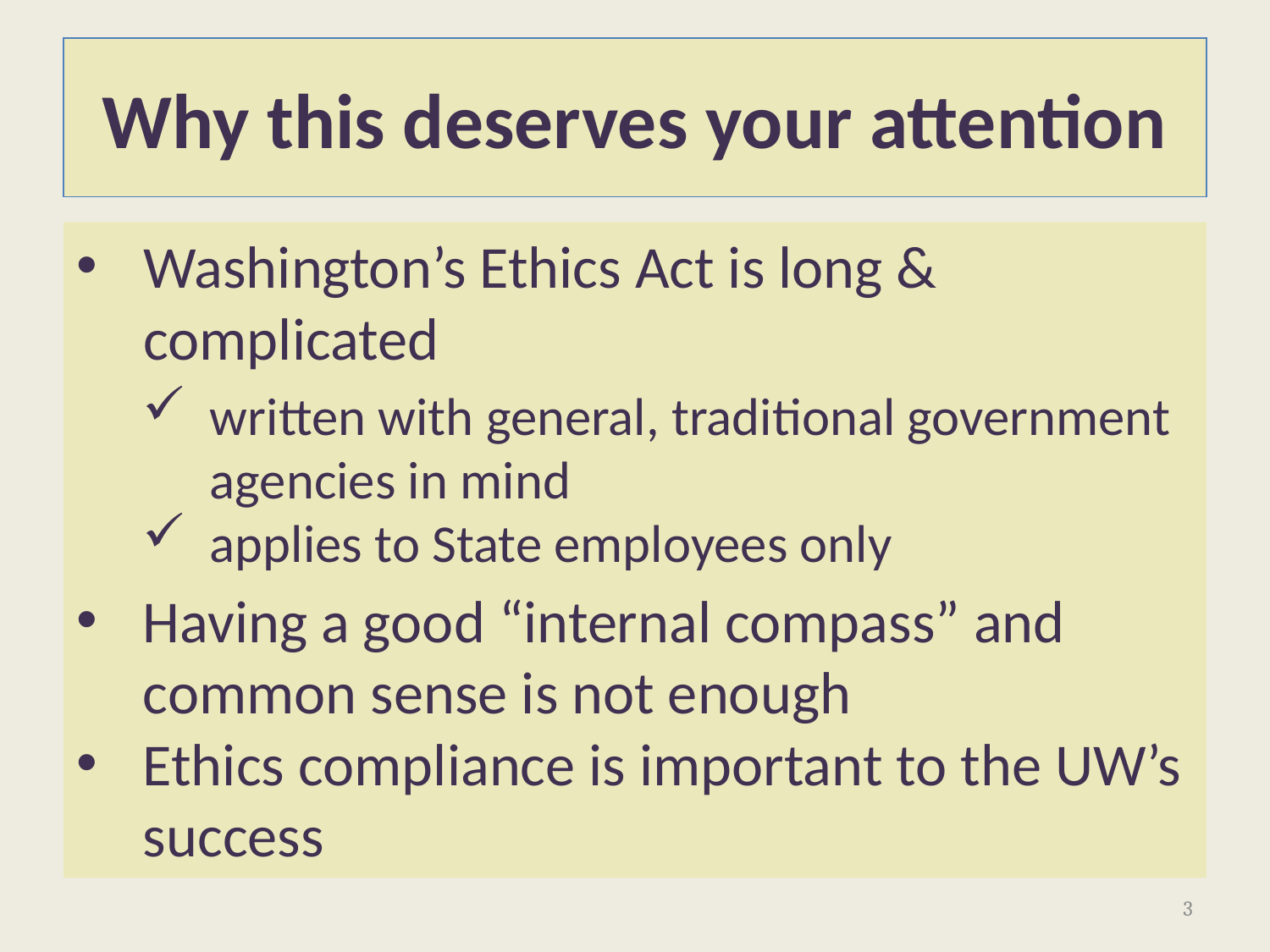

# Why this deserves your attention
Washington’s Ethics Act is long & complicated
written with general, traditional government agencies in mind
applies to State employees only
Having a good “internal compass” and common sense is not enough
Ethics compliance is important to the UW’s success

3